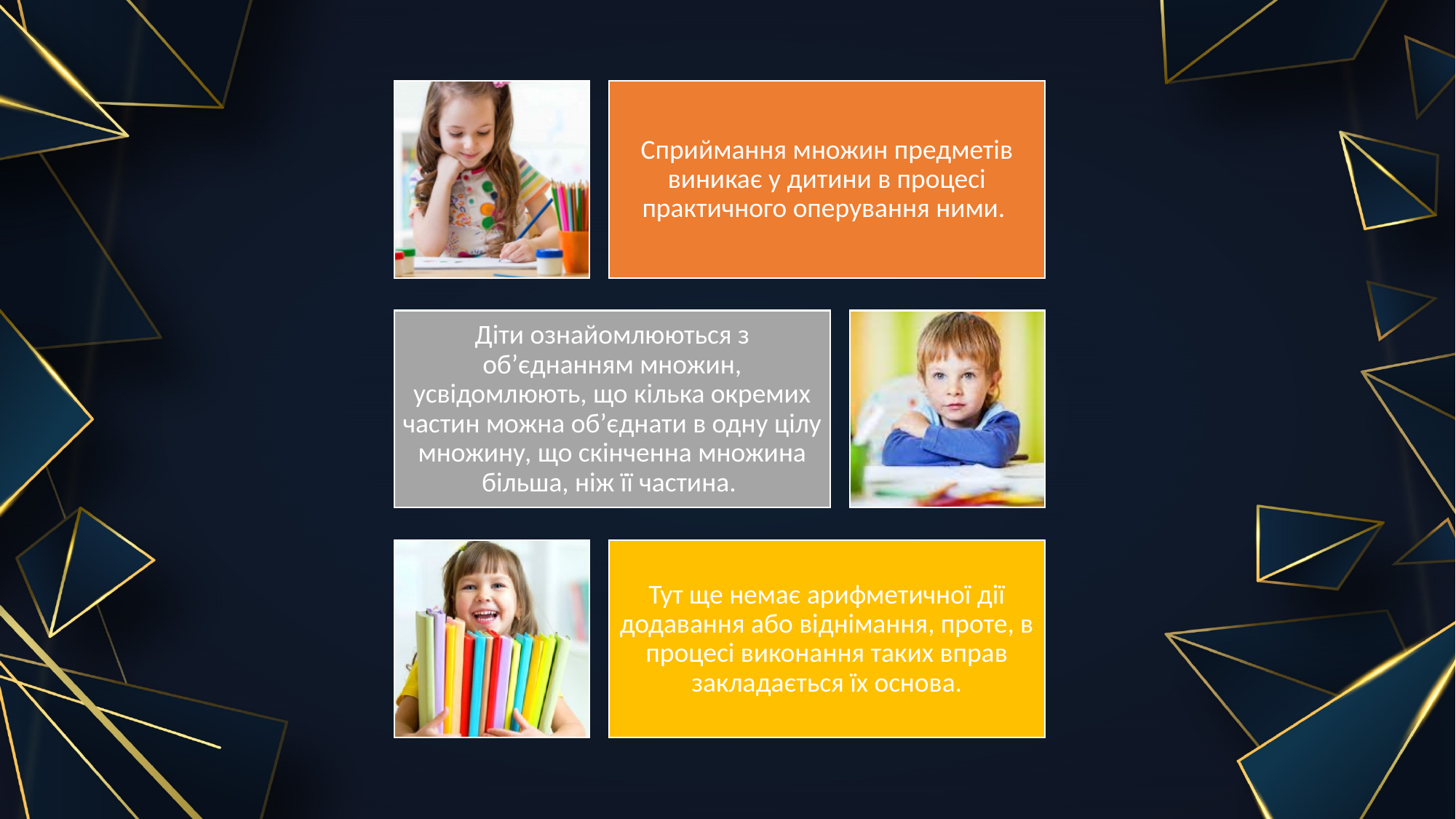

Сприймання множин предметів виникає у дитини в процесі практичного оперування ними.
Діти ознайомлюються з об’єднанням множин, усвідомлюють, що кілька окремих частин можна об’єднати в одну цілу множину, що скінченна множина більша, ніж її частина.
Тут ще немає арифметичної дії додавання або віднімання, проте, в процесі виконання таких вправ закладається їх основа.